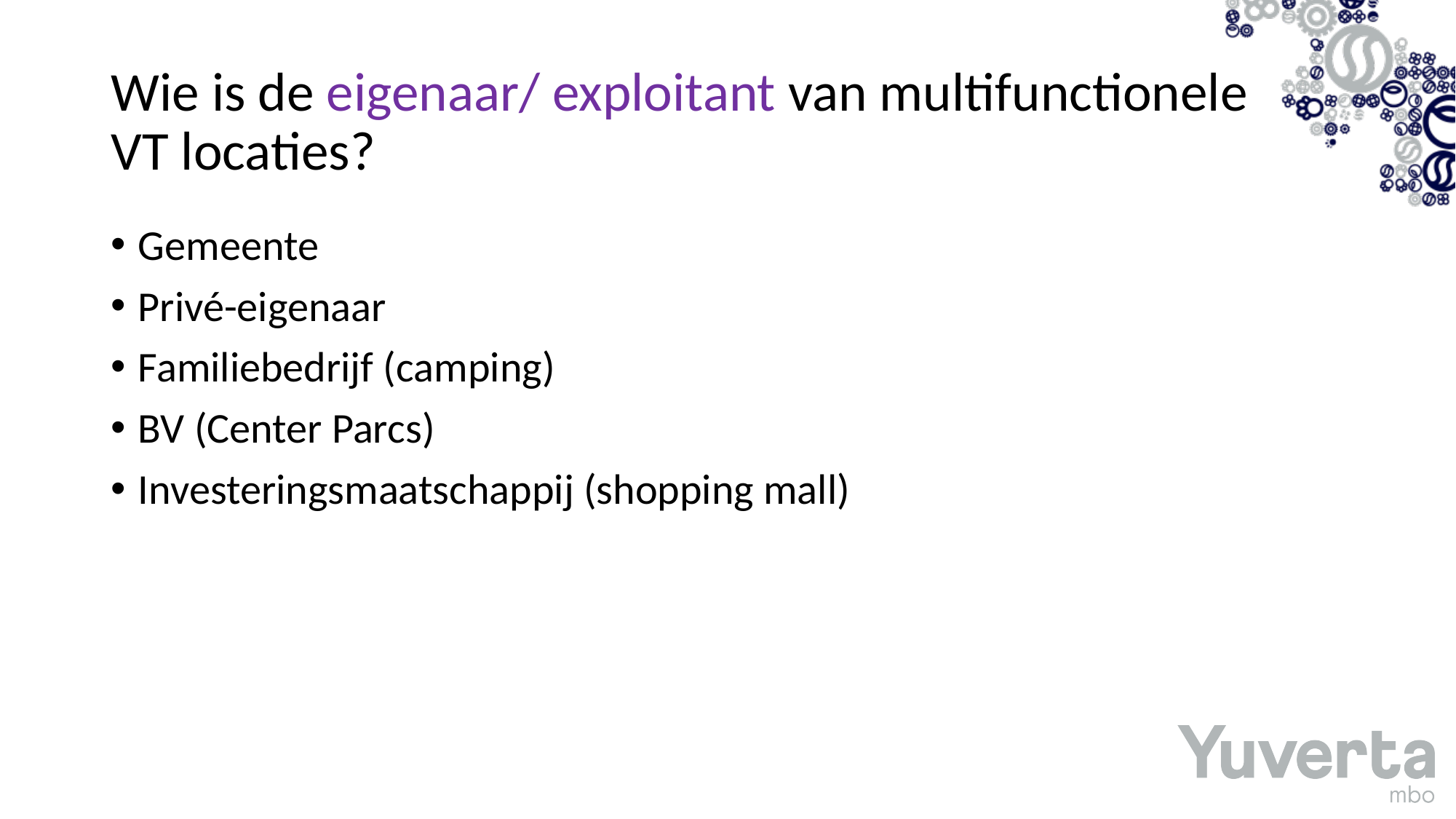

# Wie is de eigenaar/ exploitant van multifunctionele VT locaties?
Gemeente
Privé-eigenaar
Familiebedrijf (camping)
BV (Center Parcs)
Investeringsmaatschappij (shopping mall)